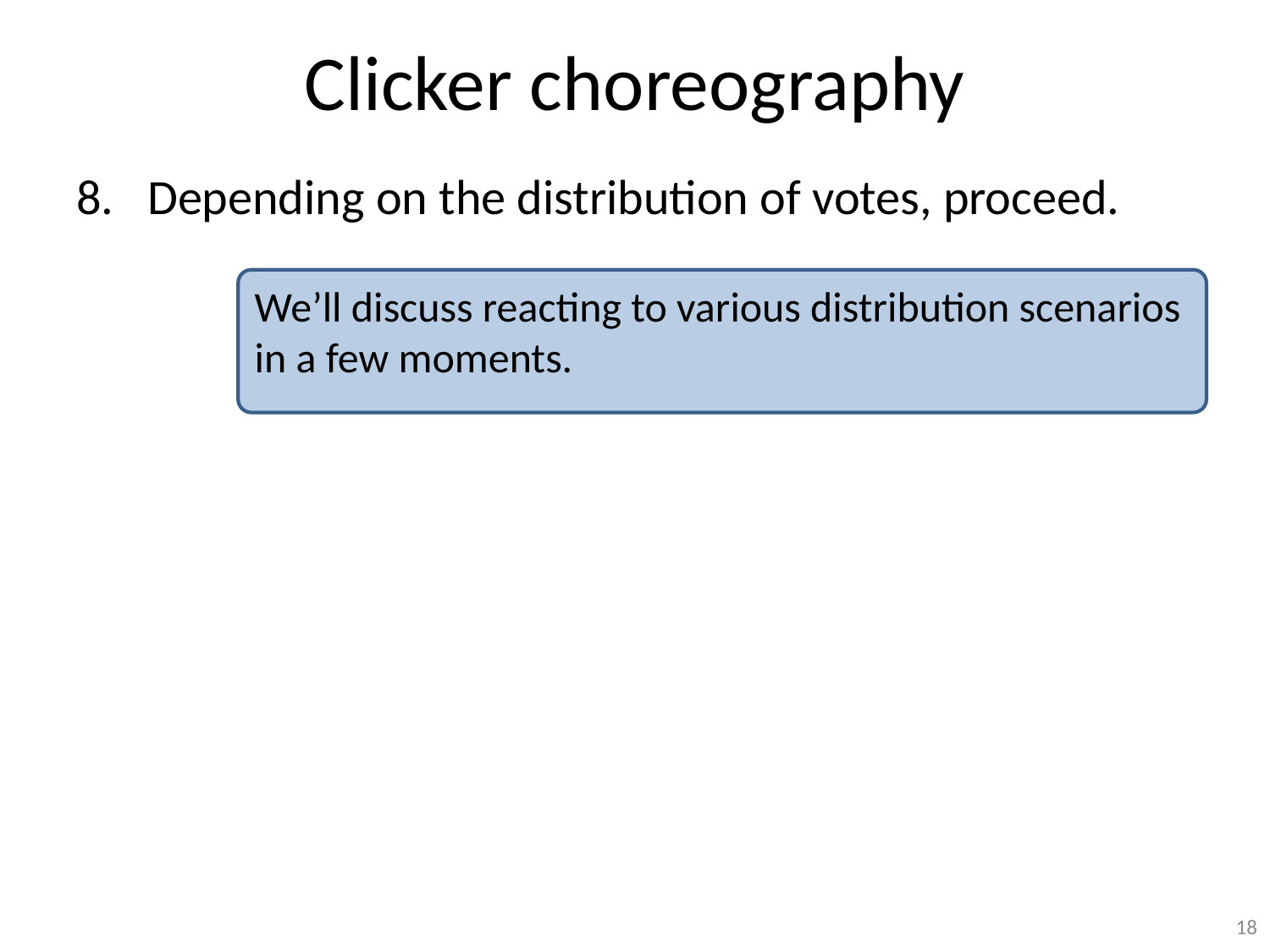

# Clicker choreography
Depending on the distribution of votes, proceed.
We’ll discuss reacting to various distribution scenarios in a few moments.
18